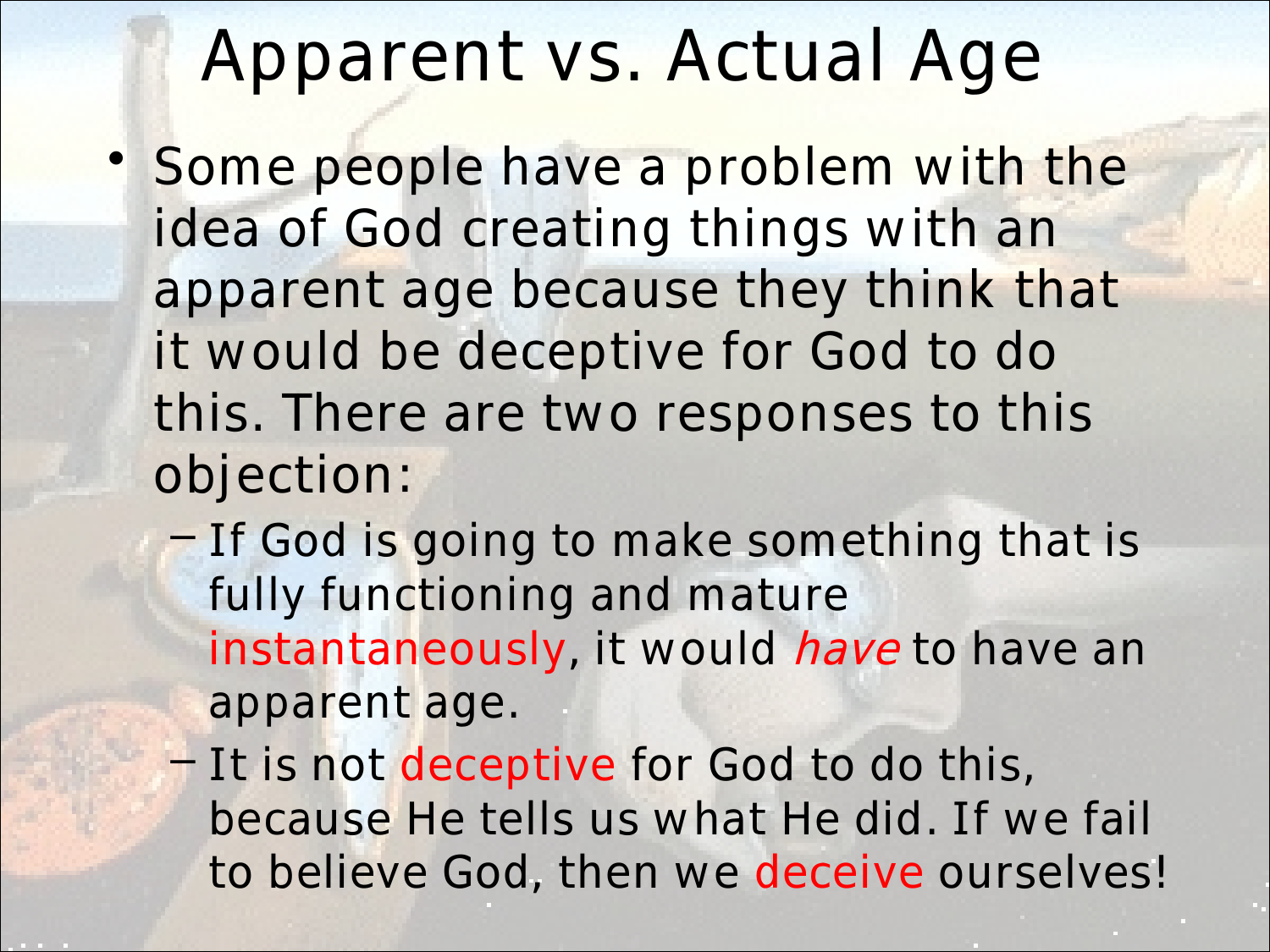

# Apparent vs. Actual Age
Some people have a problem with the idea of God creating things with an apparent age because they think that it would be deceptive for God to do this. There are two responses to this objection:
If God is going to make something that is fully functioning and mature instantaneously, it would have to have an apparent age.
It is not deceptive for God to do this, because He tells us what He did. If we fail to believe God, then we deceive ourselves!